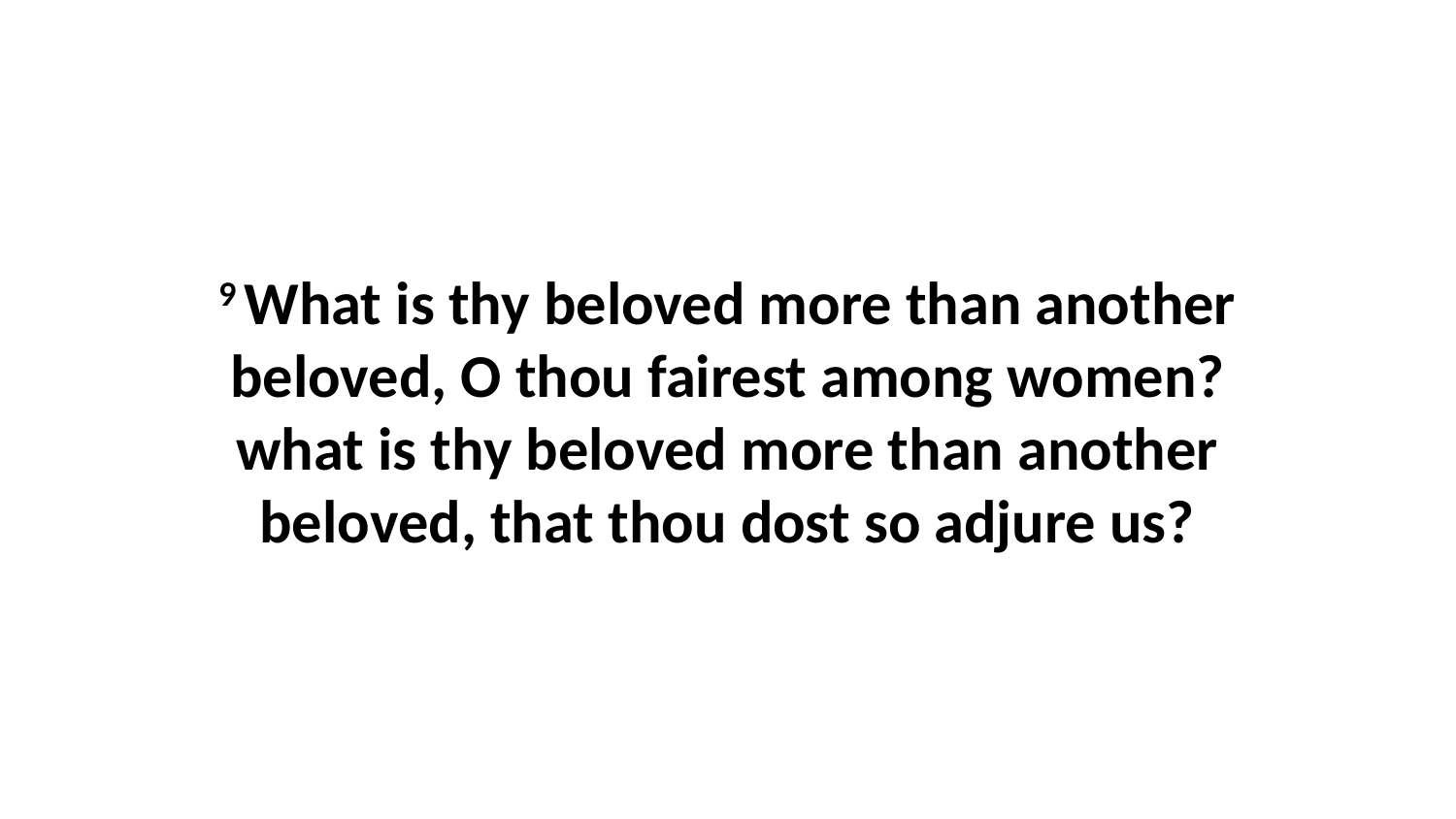

9 What is thy beloved more than another beloved, O thou fairest among women? what is thy beloved more than another beloved, that thou dost so adjure us?